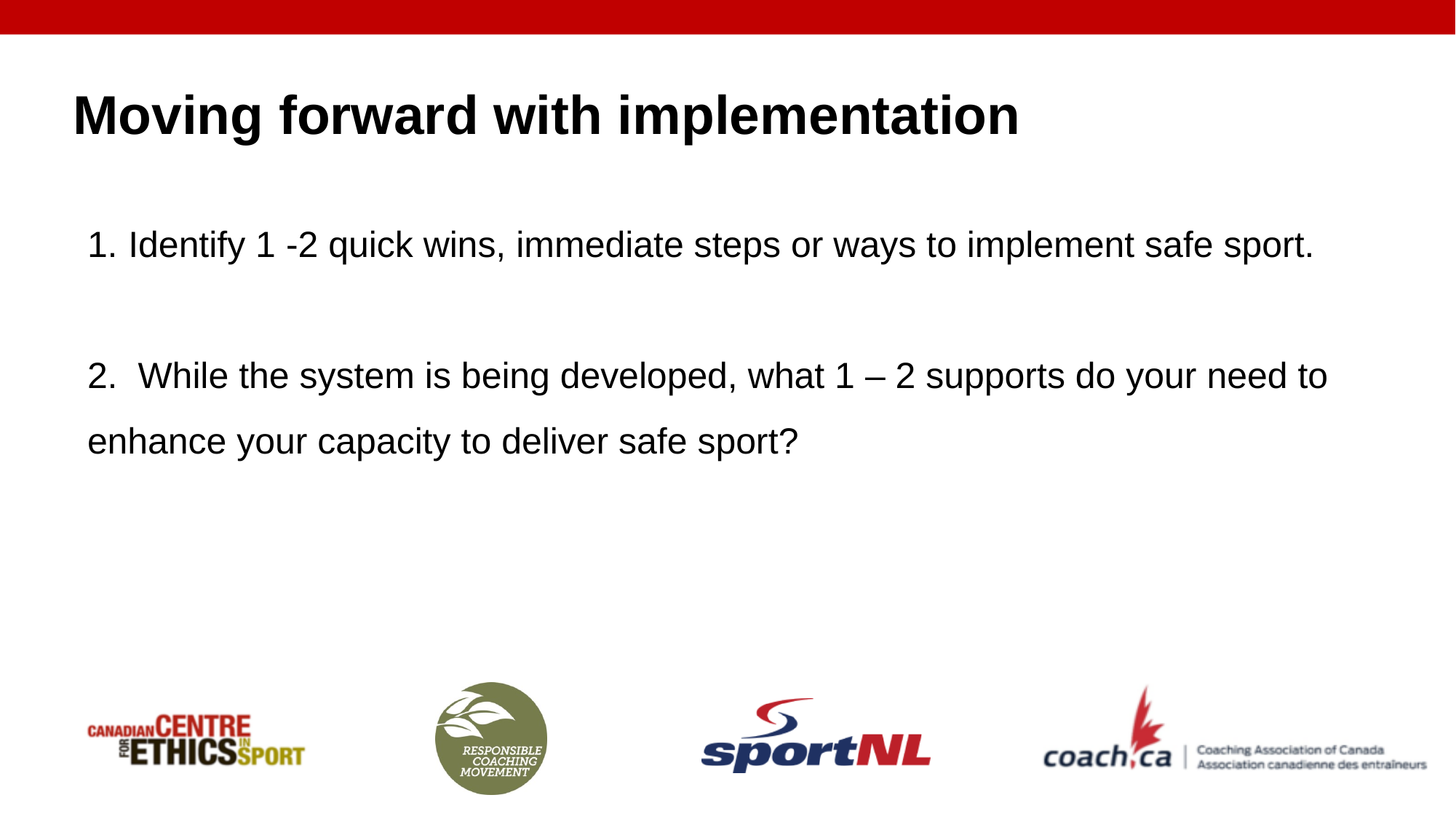

Moving forward with implementation
Identify 1 -2 quick wins, immediate steps or ways to implement safe sport.

2.  While the system is being developed, what 1 – 2 supports do your need to enhance your capacity to deliver safe sport?